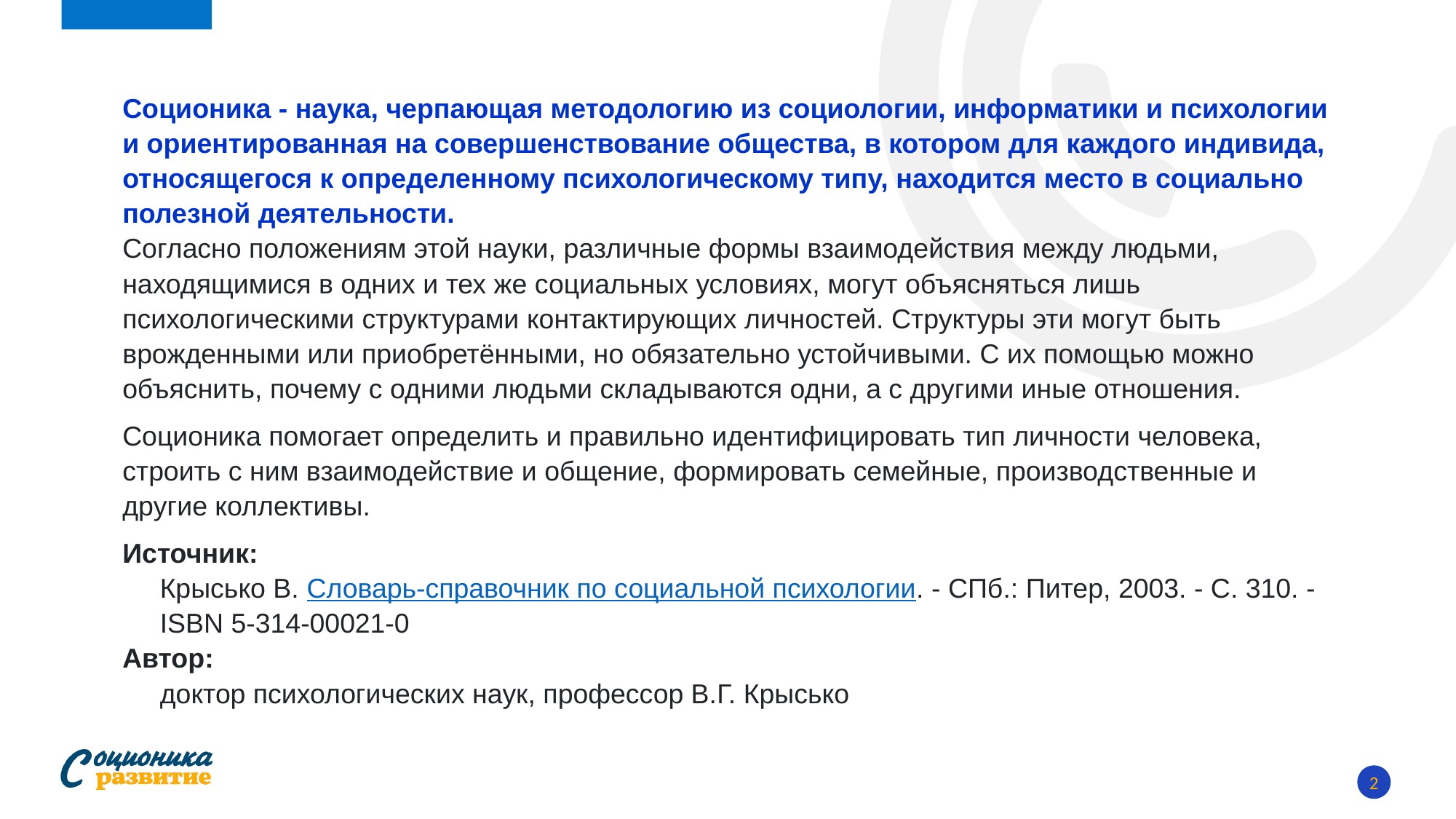

Соционика - наука, черпающая методологию из социологии, информатики и психологии и ориентированная на совершенствование общества, в котором для каждого индивида, относящегося к определенному психологическому типу, находится место в социально полезной деятельности.
Согласно положениям этой науки, различные формы взаимодействия между людьми, находящимися в одних и тех же социальных условиях, могут объясняться лишь психологическими структурами контактирующих личностей. Структуры эти могут быть врожденными или приобретёнными, но обязательно устойчивыми. С их помощью можно объяснить, почему с одними людьми складываются одни, а с другими иные отношения.
Соционика помогает определить и правильно идентифицировать тип личности человека, строить с ним взаимодействие и общение, формировать семейные, производственные и другие коллективы.
Источник:
Крысько В. Словарь-справочник по социальной психологии. - СПб.: Питер, 2003. - С. 310. - ISBN 5-314-00021-0
Автор:
доктор психологических наук, профессор В.Г. Крысько
2